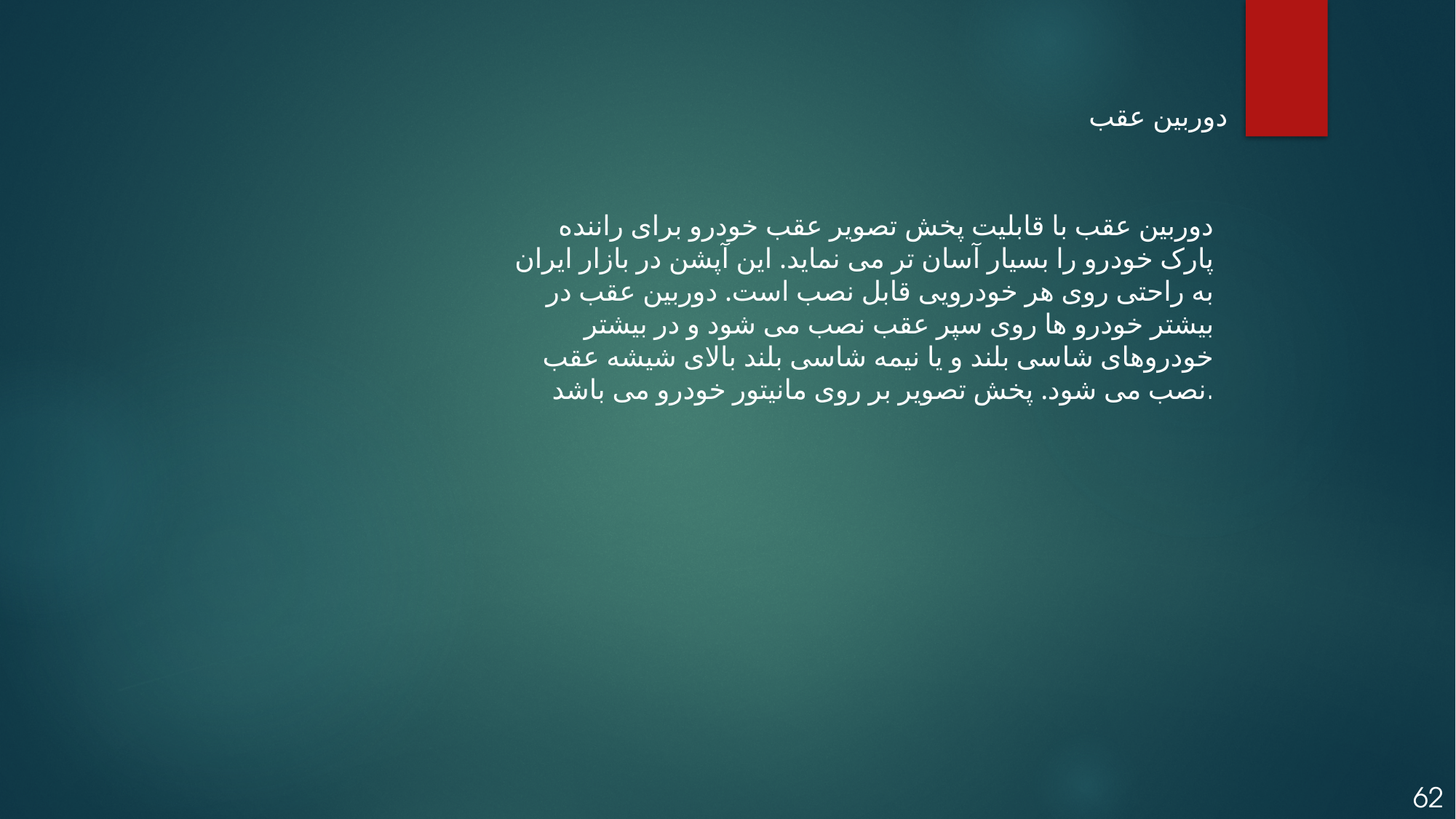

دوربین عقب
دوربین عقب با قابلیت پخش تصویر عقب خودرو برای راننده پارک خودرو را بسیار آسان تر می نماید. این آپشن در بازار ایران به راحتی روی هر خودرویی قابل نصب است. دوربین عقب در بیشتر خودرو ها روی سپر عقب نصب می شود و در بیشتر خودروهای شاسی بلند و یا نیمه شاسی بلند بالای شیشه عقب نصب می شود. پخش تصویر بر روی مانیتور خودرو می باشد.
62